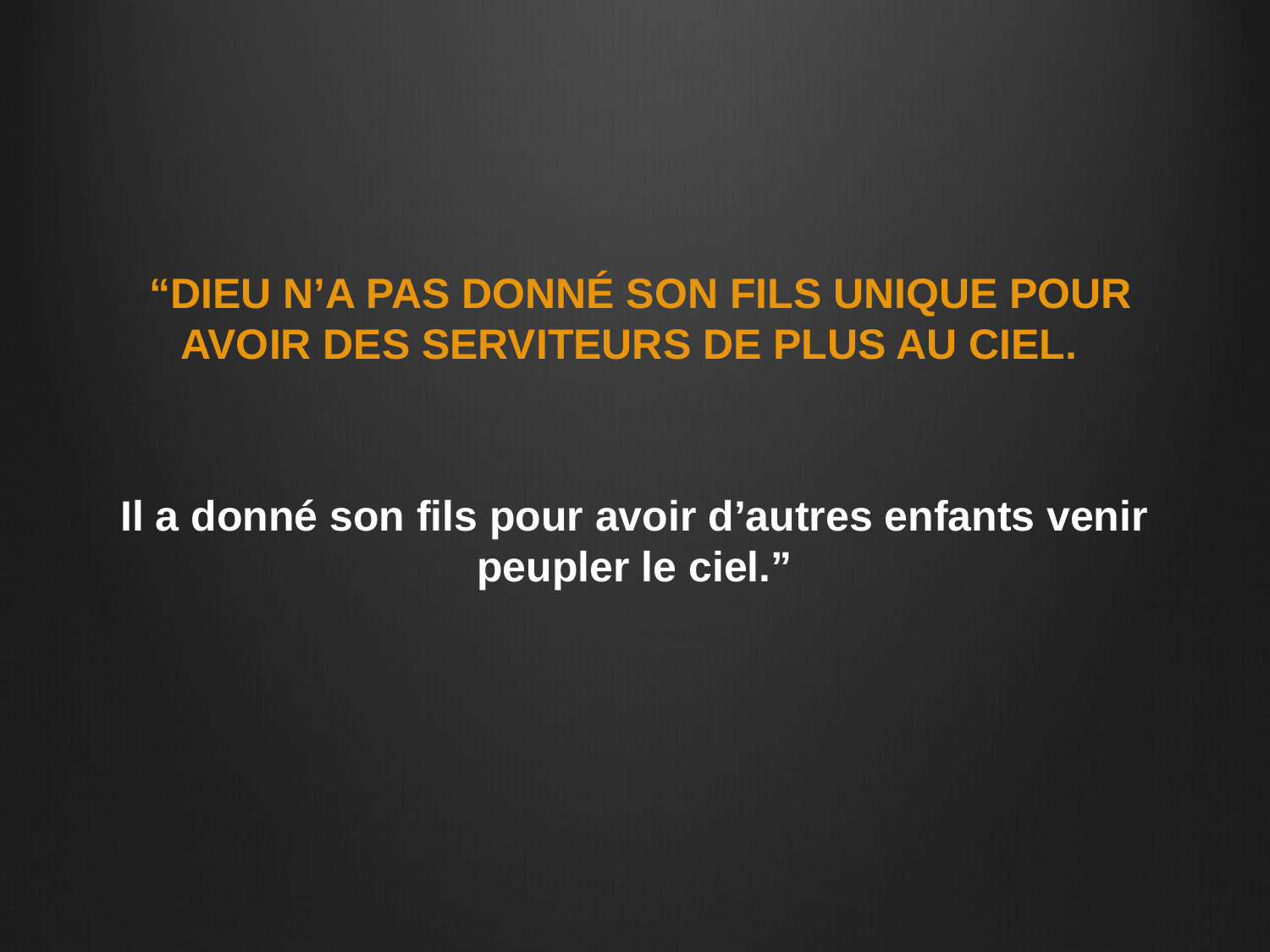

#
 “DIEU N’A PAS DONNÉ SON FILS UNIQUE POUR AVOIR DES SERVITEURS DE PLUS AU CIEL.

Il a donné son fils pour avoir d’autres enfants venir peupler le ciel.”